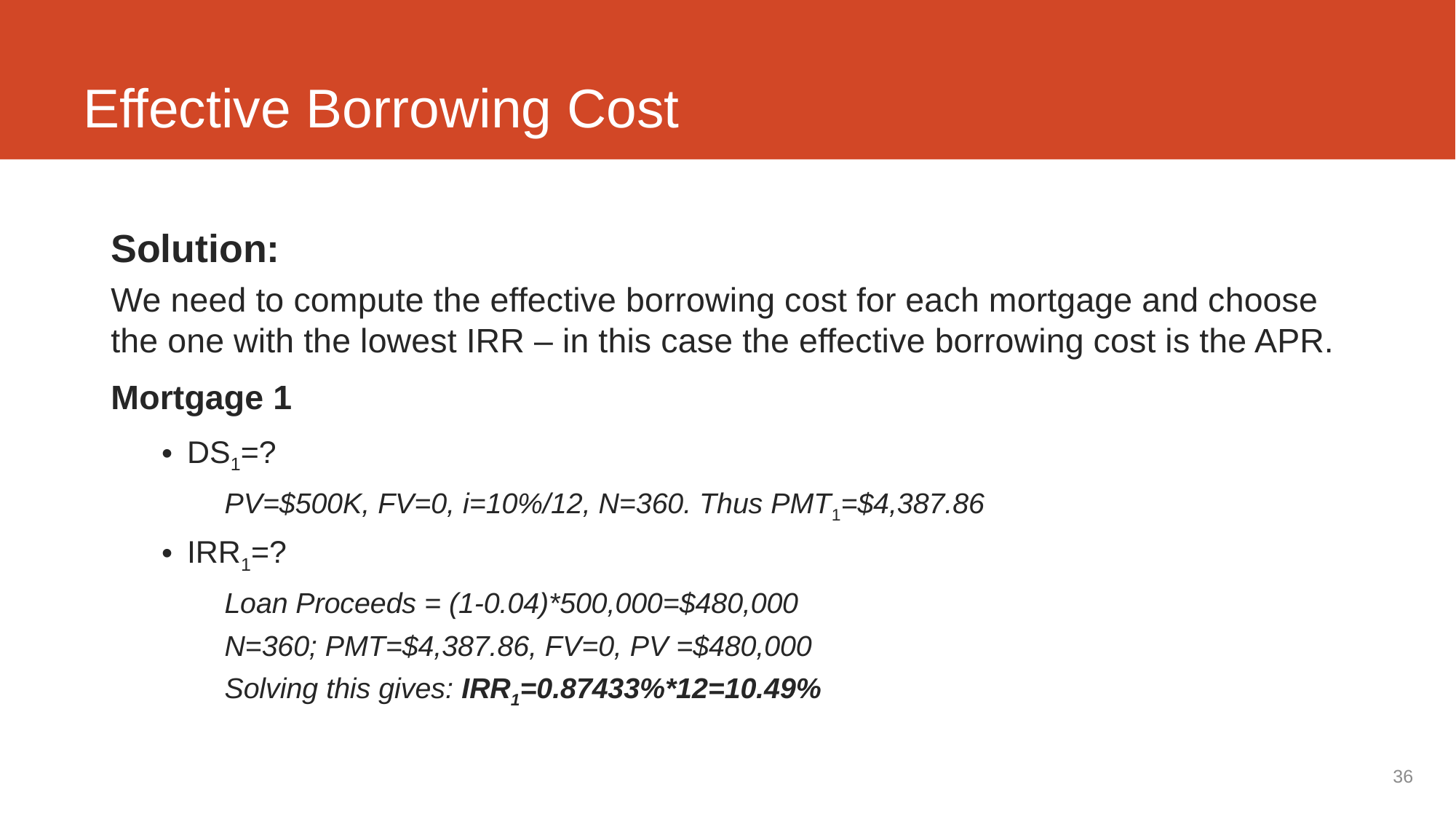

# Effective Borrowing Cost
Solution:
We need to compute the effective borrowing cost for each mortgage and choose the one with the lowest IRR – in this case the effective borrowing cost is the APR.
Mortgage 1
DS1=?
	PV=$500K, FV=0, i=10%/12, N=360. Thus PMT1=$4,387.86
IRR1=?
	Loan Proceeds = (1-0.04)*500,000=$480,000
	N=360; PMT=$4,387.86, FV=0, PV =$480,000
	Solving this gives: IRR1=0.87433%*12=10.49%
36